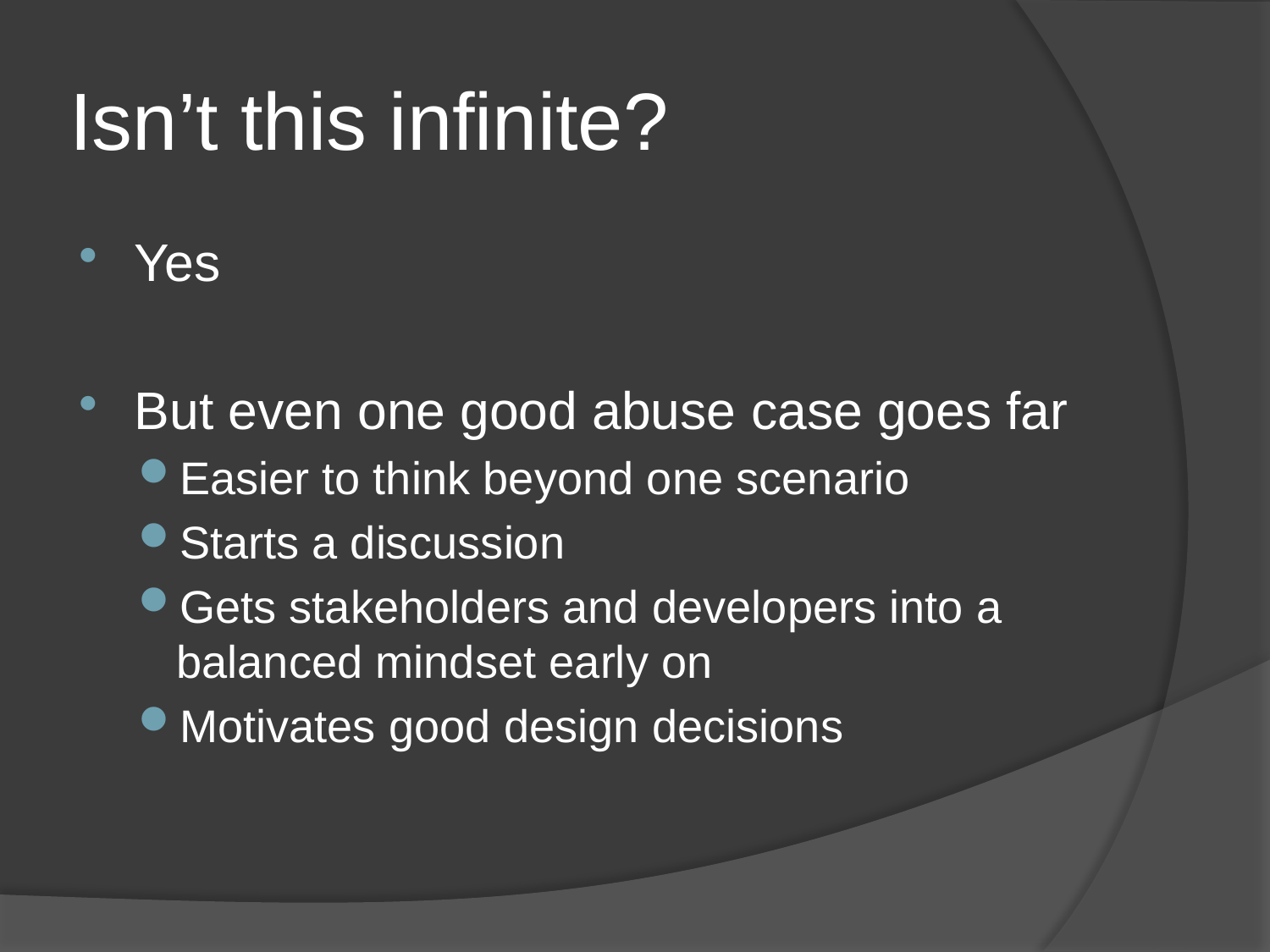

# Isn’t this infinite?
Yes

But even one good abuse case goes far
Easier to think beyond one scenario
Starts a discussion
Gets stakeholders and developers into a balanced mindset early on
Motivates good design decisions